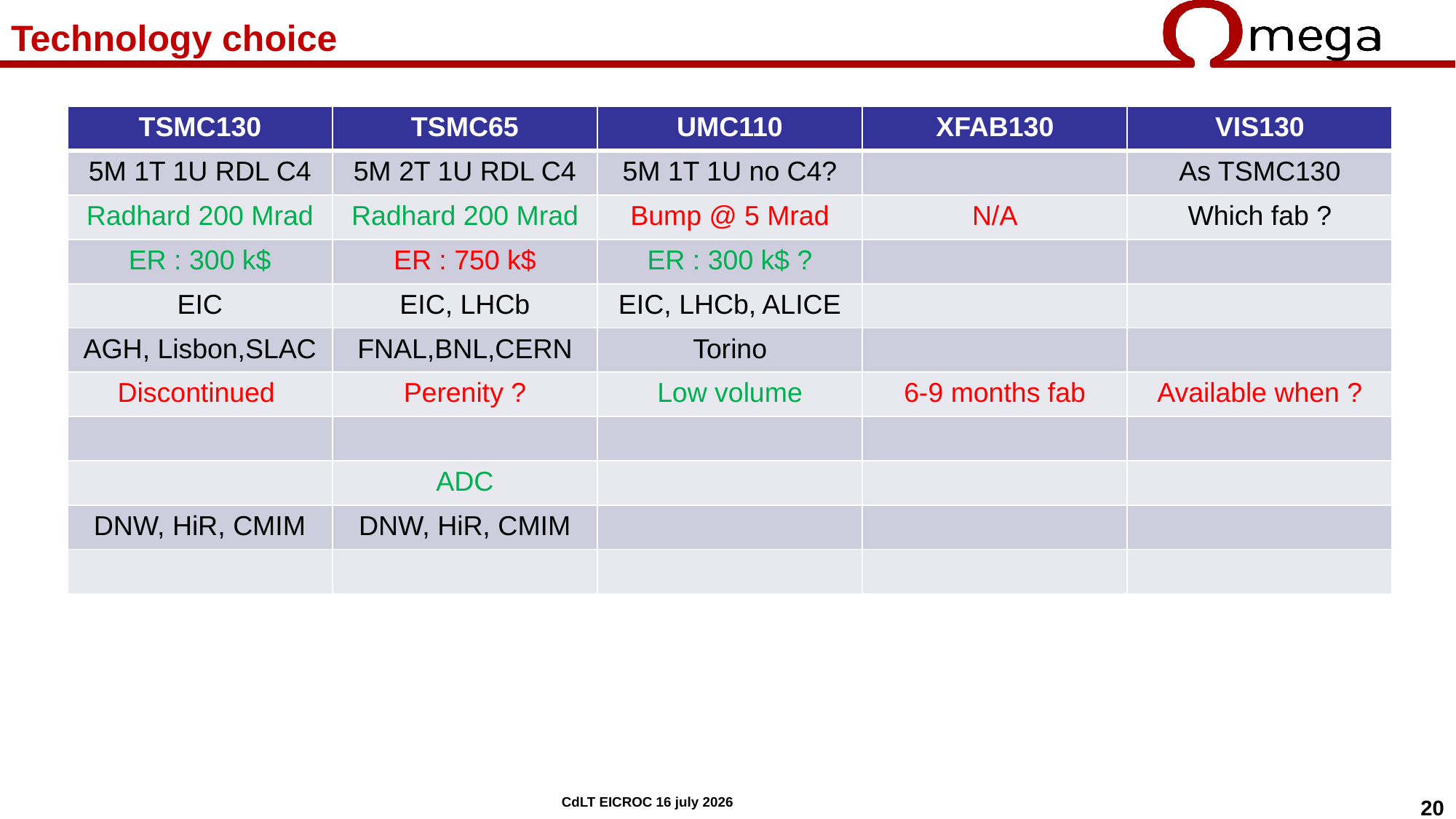

# Technology choice
| TSMC130 | TSMC65 | UMC110 | XFAB130 | VIS130 |
| --- | --- | --- | --- | --- |
| 5M 1T 1U RDL C4 | 5M 2T 1U RDL C4 | 5M 1T 1U no C4? |  | As TSMC130 |
| Radhard 200 Mrad | Radhard 200 Mrad | Bump @ 5 Mrad | N/A | Which fab ? |
| ER : 300 k$ | ER : 750 k$ | ER : 300 k$ ? |  |  |
| EIC | EIC, LHCb | EIC, LHCb, ALICE |  |  |
| AGH, Lisbon,SLAC | FNAL,BNL,CERN | Torino |  |  |
| Discontinued | Perenity ? | Low volume | 6-9 months fab | Available when ? |
|  |  |  |  |  |
|  | ADC |  |  |  |
| DNW, HiR, CMIM | DNW, HiR, CMIM |  |  |  |
|  |  |  |  |  |
CdLT EICROC 16 july 2026
20